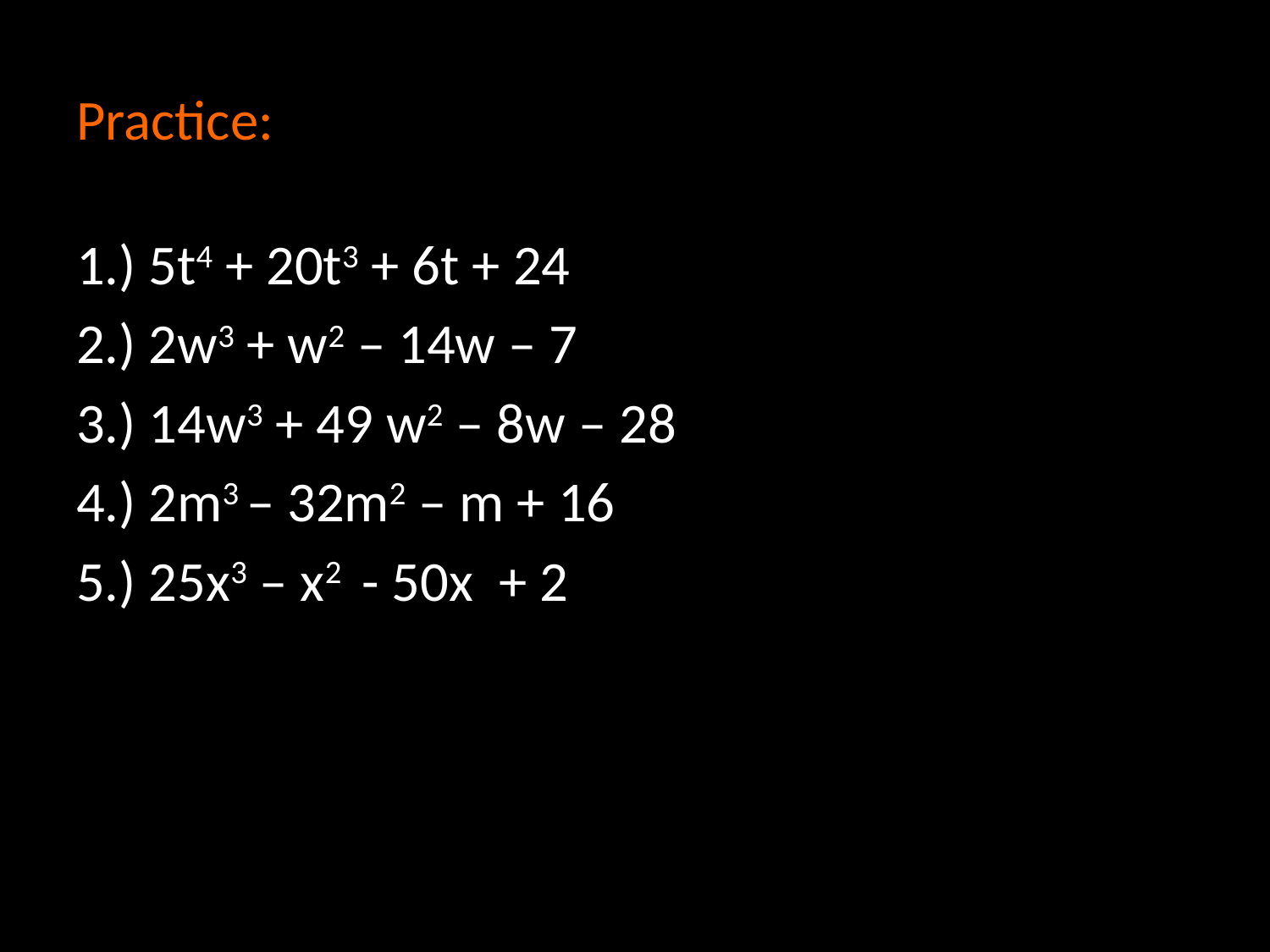

# Practice:
1.) 5t4 + 20t3 + 6t + 24
2.) 2w3 + w2 – 14w – 7
3.) 14w3 + 49 w2 – 8w – 28
4.) 2m3 – 32m2 – m + 16
5.) 25x3 – x2  - 50x  + 2